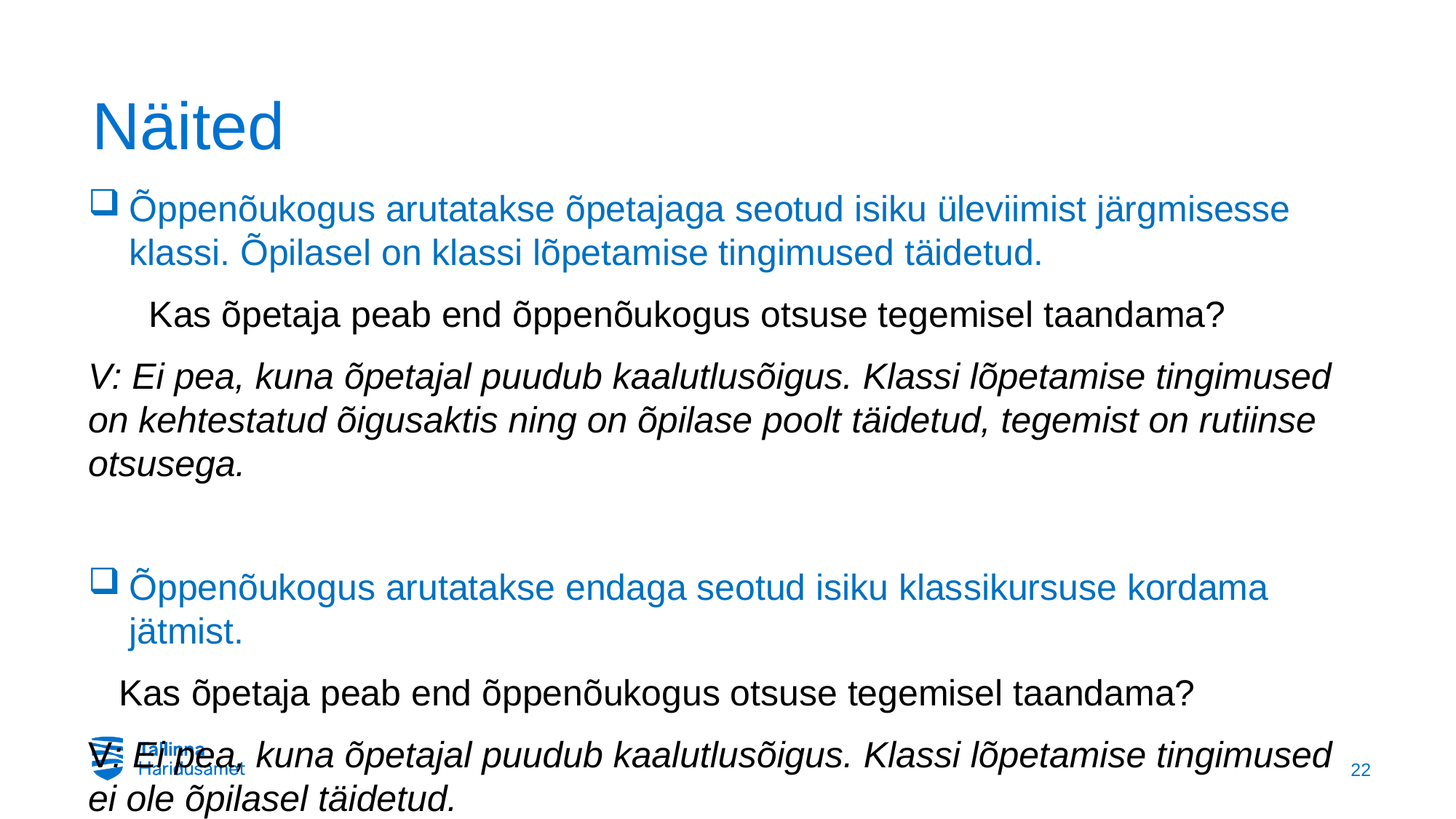

# Näited
Õppenõukogus arutatakse õpetajaga seotud isiku üleviimist järgmisesse klassi. Õpilasel on klassi lõpetamise tingimused täidetud.
      Kas õpetaja peab end õppenõukogus otsuse tegemisel taandama?
V: Ei pea, kuna õpetajal puudub kaalutlusõigus. Klassi lõpetamise tingimused on kehtestatud õigusaktis ning on õpilase poolt täidetud, tegemist on rutiinse otsusega.

Õppenõukogus arutatakse endaga seotud isiku klassikursuse kordama jätmist.
   Kas õpetaja peab end õppenõukogus otsuse tegemisel taandama?
V: Ei pea, kuna õpetajal puudub kaalutlusõigus. Klassi lõpetamise tingimused ei ole õpilasel täidetud.

22